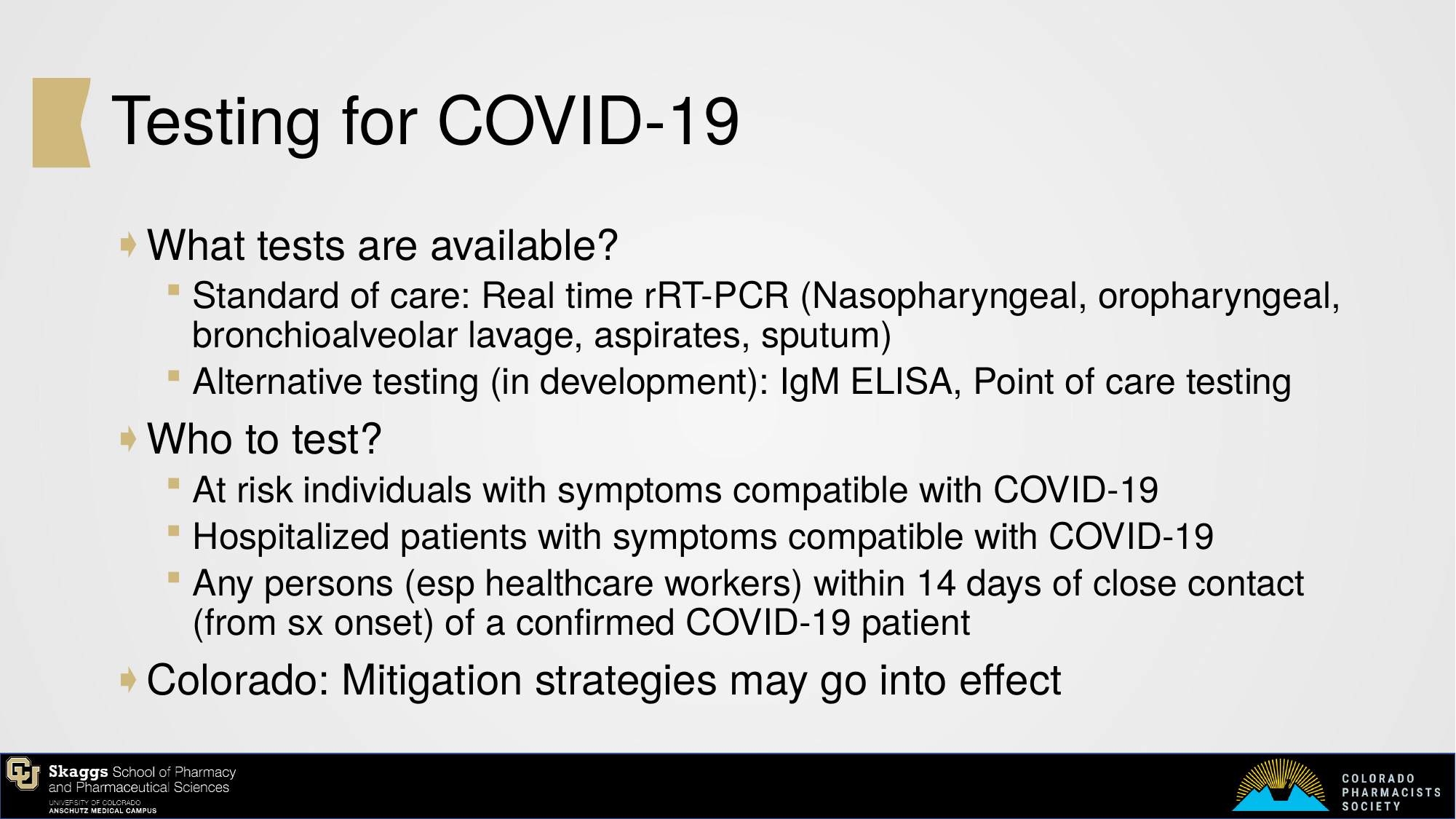

# Testing for COVID-19
What tests are available?
Standard of care: Real time rRT-PCR (Nasopharyngeal, oropharyngeal, bronchioalveolar lavage, aspirates, sputum)
Alternative testing (in development): IgM ELISA, Point of care testing
Who to test?
At risk individuals with symptoms compatible with COVID-19
Hospitalized patients with symptoms compatible with COVID-19
Any persons (esp healthcare workers) within 14 days of close contact (from sx onset) of a confirmed COVID-19 patient
Colorado: Mitigation strategies may go into effect